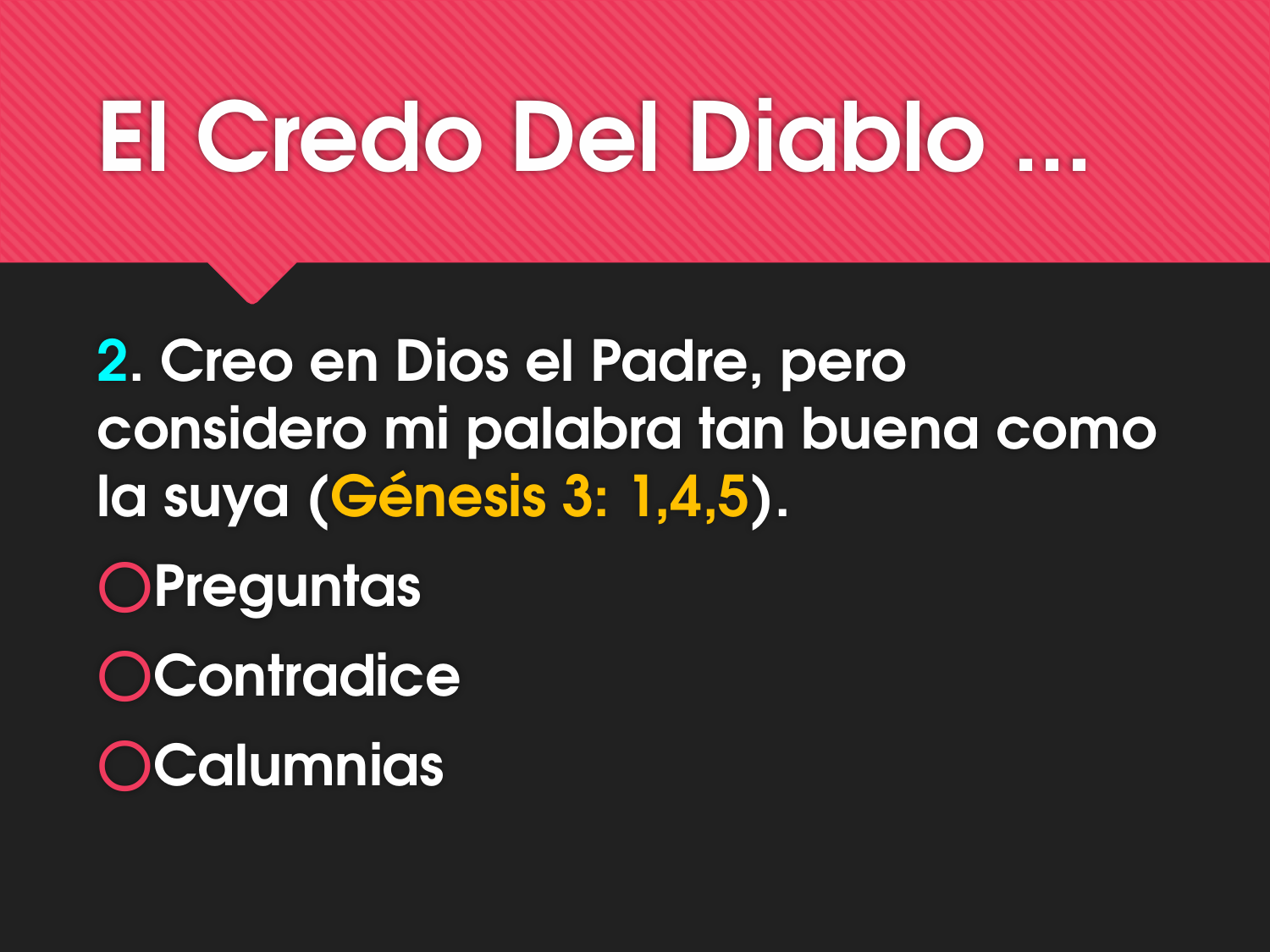

# El Credo Del Diablo ...
2. Creo en Dios el Padre, pero considero mi palabra tan buena como la suya (Génesis 3: 1,4,5).
Preguntas
Contradice
Calumnias